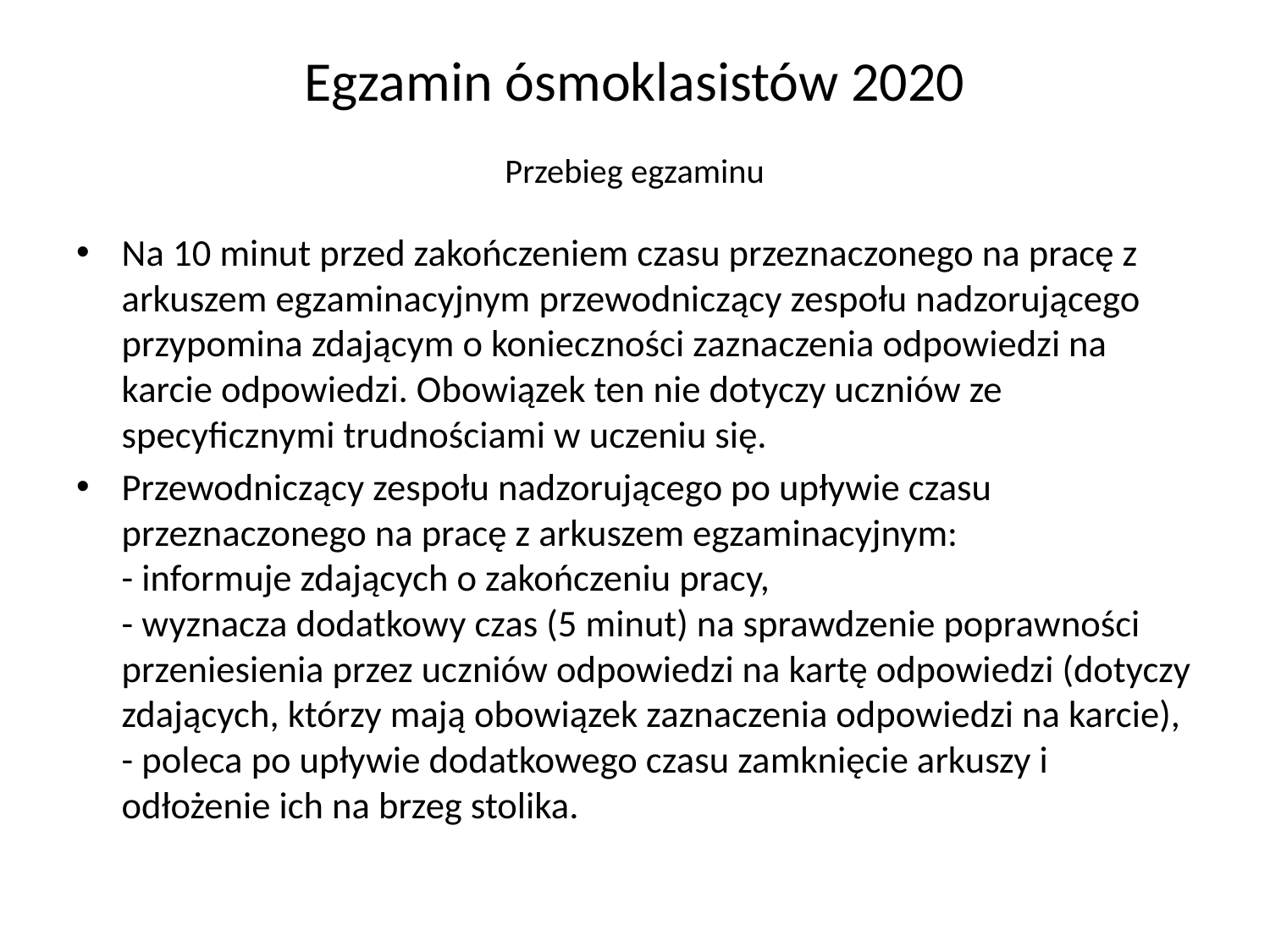

# Egzamin ósmoklasistów 2020 Przebieg egzaminu
Na 10 minut przed zakończeniem czasu przeznaczonego na pracę z arkuszem egzaminacyjnym przewodniczący zespołu nadzorującego przypomina zdającym o konieczności zaznaczenia odpowiedzi na karcie odpowiedzi. Obowiązek ten nie dotyczy uczniów ze specyficznymi trudnościami w uczeniu się.
Przewodniczący zespołu nadzorującego po upływie czasu przeznaczonego na pracę z arkuszem egzaminacyjnym:
- informuje zdających o zakończeniu pracy,
- wyznacza dodatkowy czas (5 minut) na sprawdzenie poprawności przeniesienia przez uczniów odpowiedzi na kartę odpowiedzi (dotyczy zdających, którzy mają obowiązek zaznaczenia odpowiedzi na karcie),
- poleca po upływie dodatkowego czasu zamknięcie arkuszy i odłożenie ich na brzeg stolika.